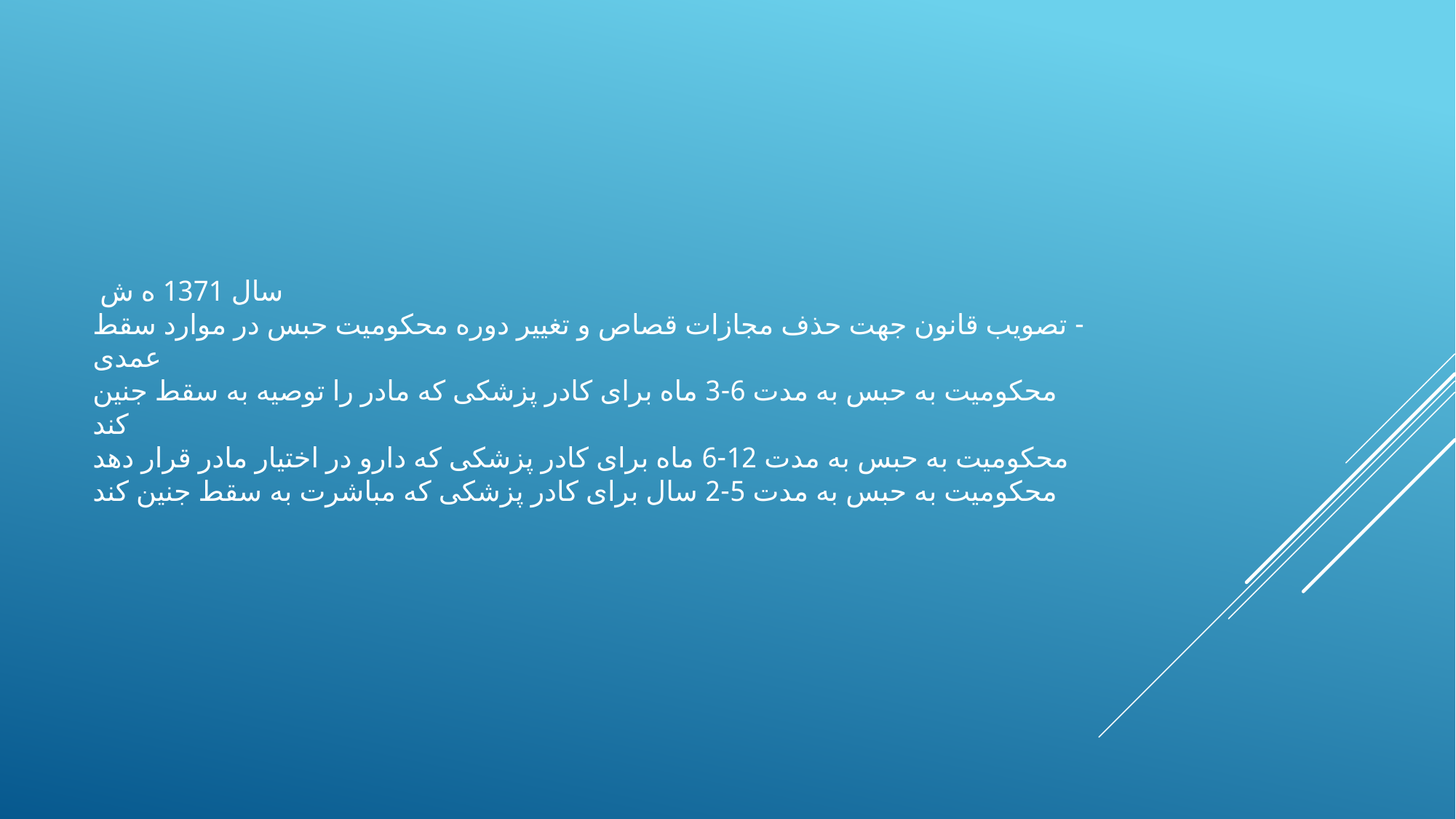

# سال 1371 ه ش - تصویب قانون جهت حذف مجازات قصاص و تغییر دوره محکومیت حبس در موارد سقط عمدی محکومیت به حبس به مدت 6-3 ماه برای کادر پزشکی که مادر را توصیه به سقط جنین کند محکومیت به حبس به مدت 12-6 ماه برای کادر پزشکی که دارو در اختیار مادر قرار دهد محکومیت به حبس به مدت 5-2 سال برای کادر پزشکی که مباشرت به سقط جنین کند